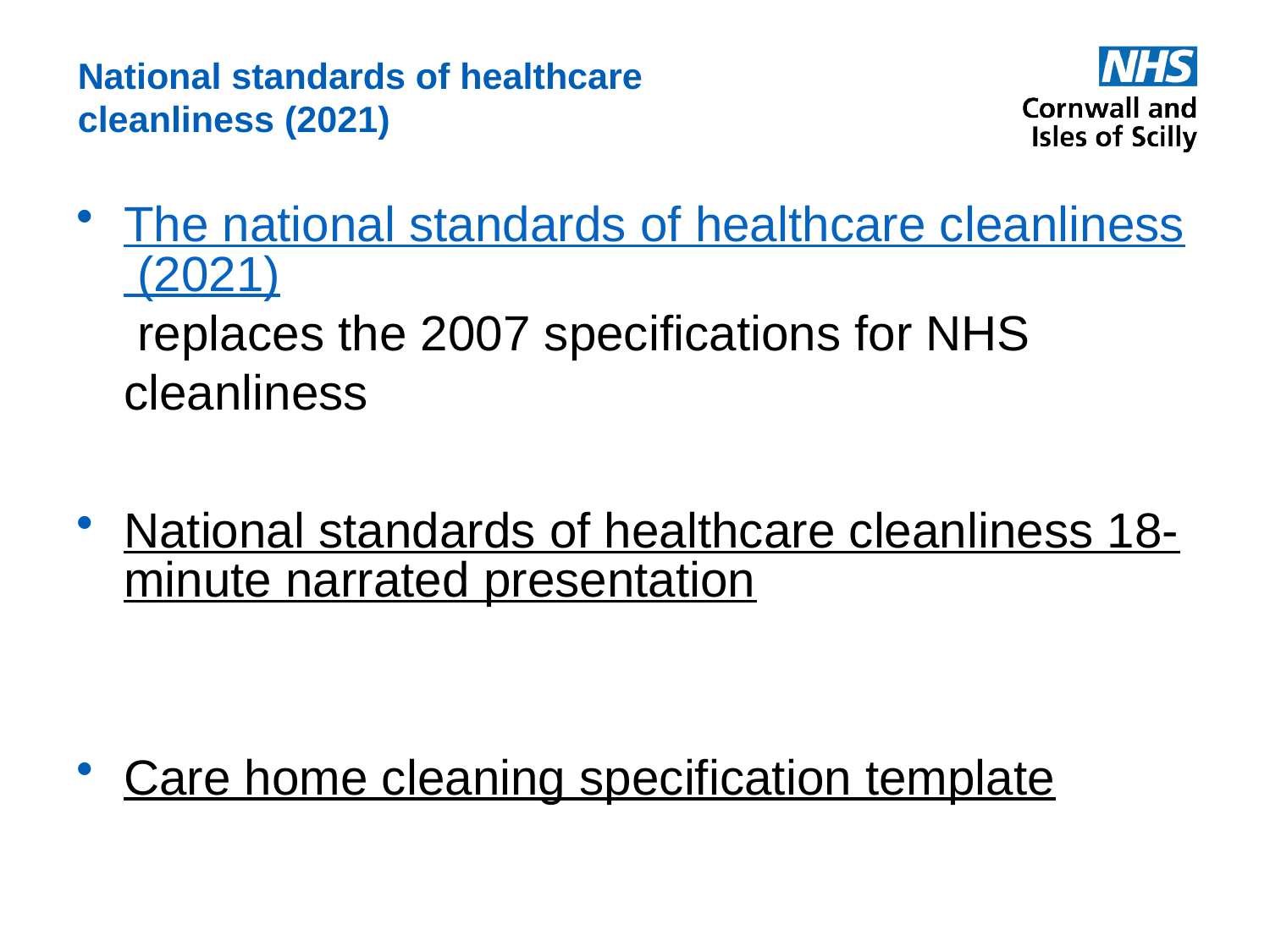

# National standards of healthcare cleanliness (2021)
The national standards of healthcare cleanliness (2021) replaces the 2007 specifications for NHS cleanliness

National standards of healthcare cleanliness 18-minute narrated presentation

Care home cleaning specification template